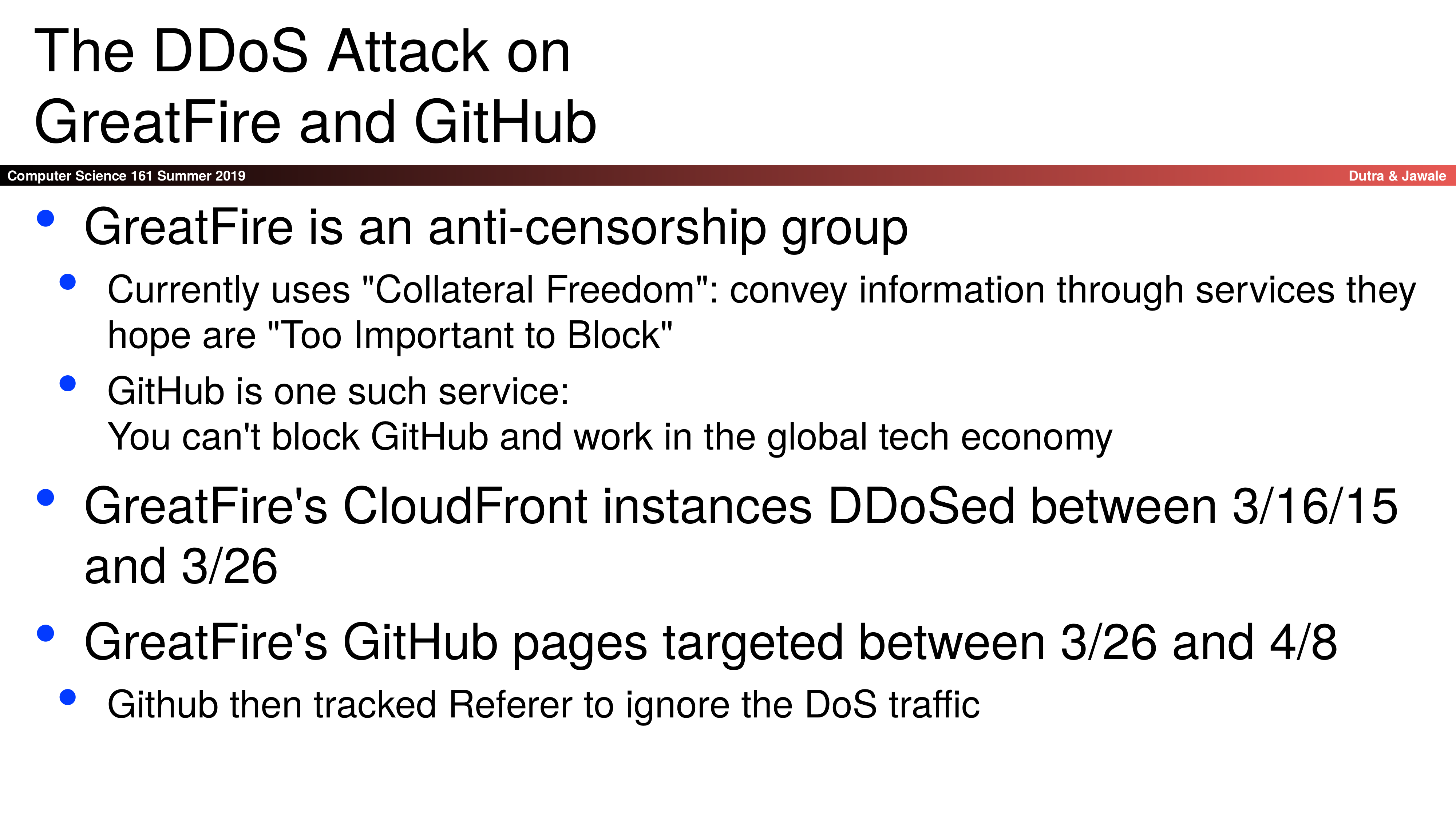

The DDoS Attack on
GreatFire and GitHub
GreatFire is an anti-censorship group
Currently uses "Collateral Freedom": convey information through services they hope are "Too Important to Block"
GitHub is one such service:
You can't block GitHub and work in the global tech economy
GreatFire's CloudFront instances DDoSed between 3/16/15 and 3/26
GreatFire's GitHub pages targeted between 3/26 and 4/8
Github then tracked Referer to ignore the DoS traffic